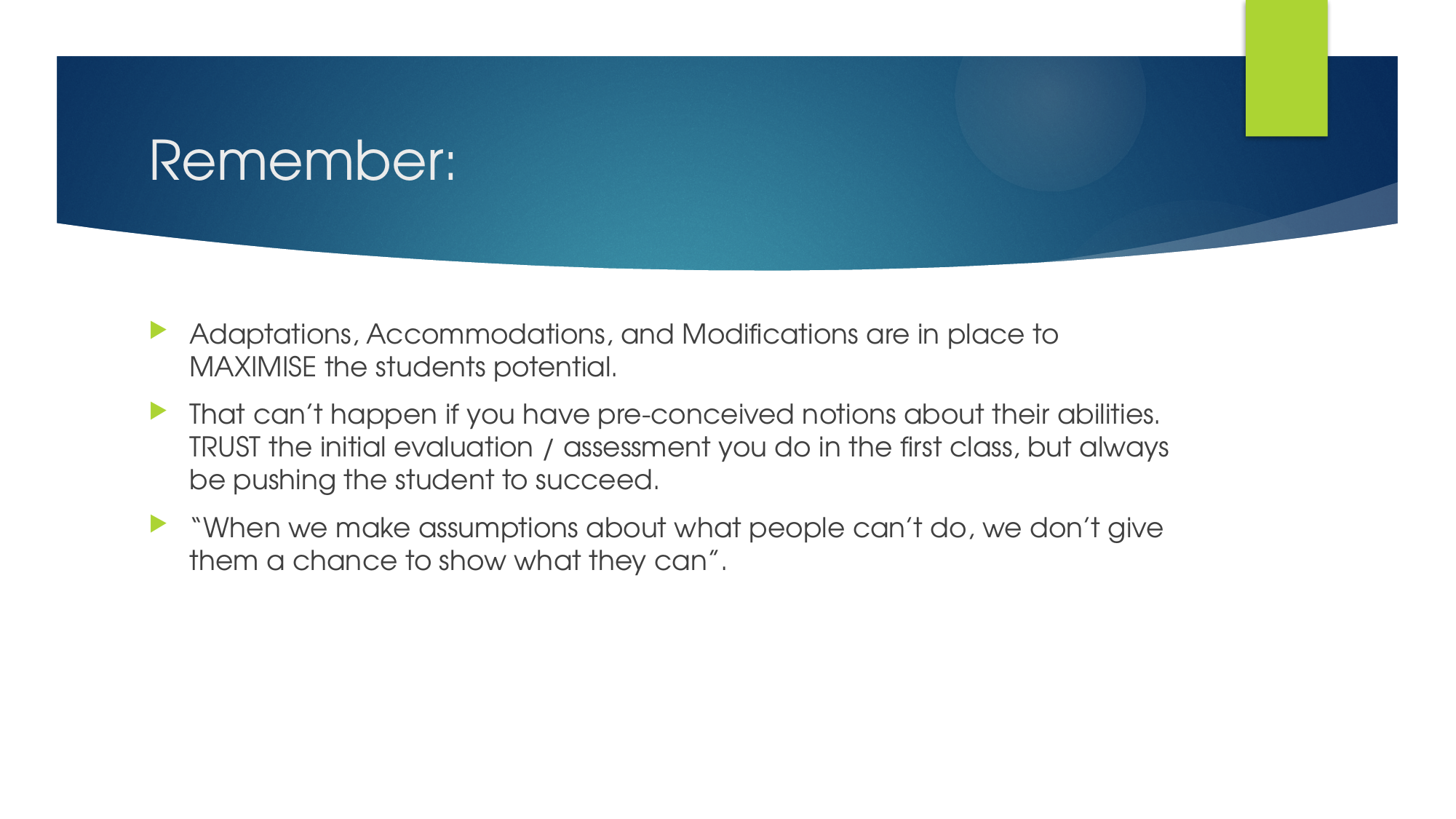

# Remember:
Adaptations, Accommodations, and Modifications are in place to MAXIMISE the students potential.
That can’t happen if you have pre-conceived notions about their abilities.  TRUST the initial evaluation / assessment you do in the first class, but always be pushing the student to succeed.
“When we make assumptions about what people can’t do, we don’t give them a chance to show what they can”.